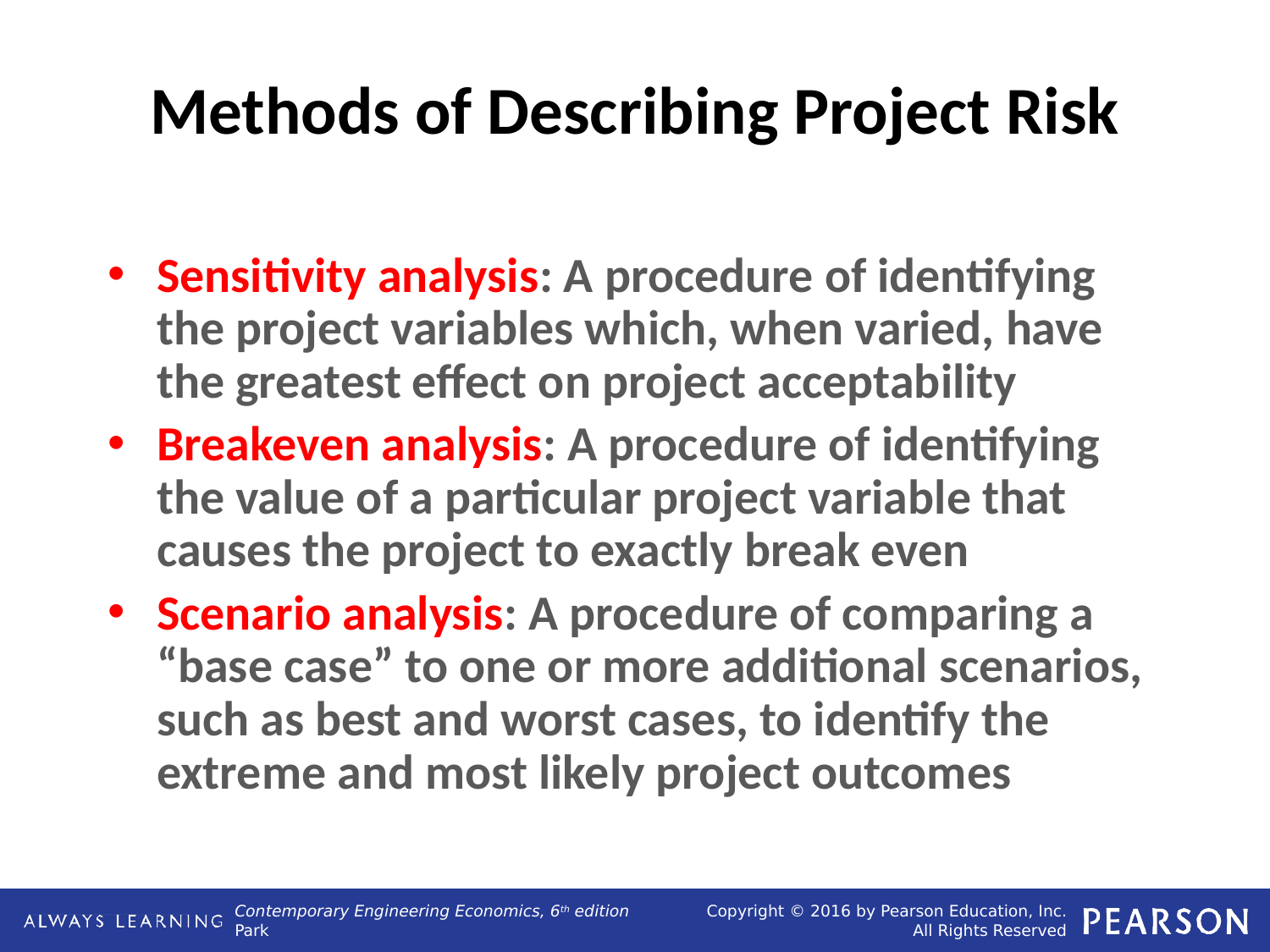

# Methods of Describing Project Risk
Sensitivity analysis: A procedure of identifying the project variables which, when varied, have the greatest effect on project acceptability
Breakeven analysis: A procedure of identifying the value of a particular project variable that causes the project to exactly break even
Scenario analysis: A procedure of comparing a “base case” to one or more additional scenarios, such as best and worst cases, to identify the extreme and most likely project outcomes